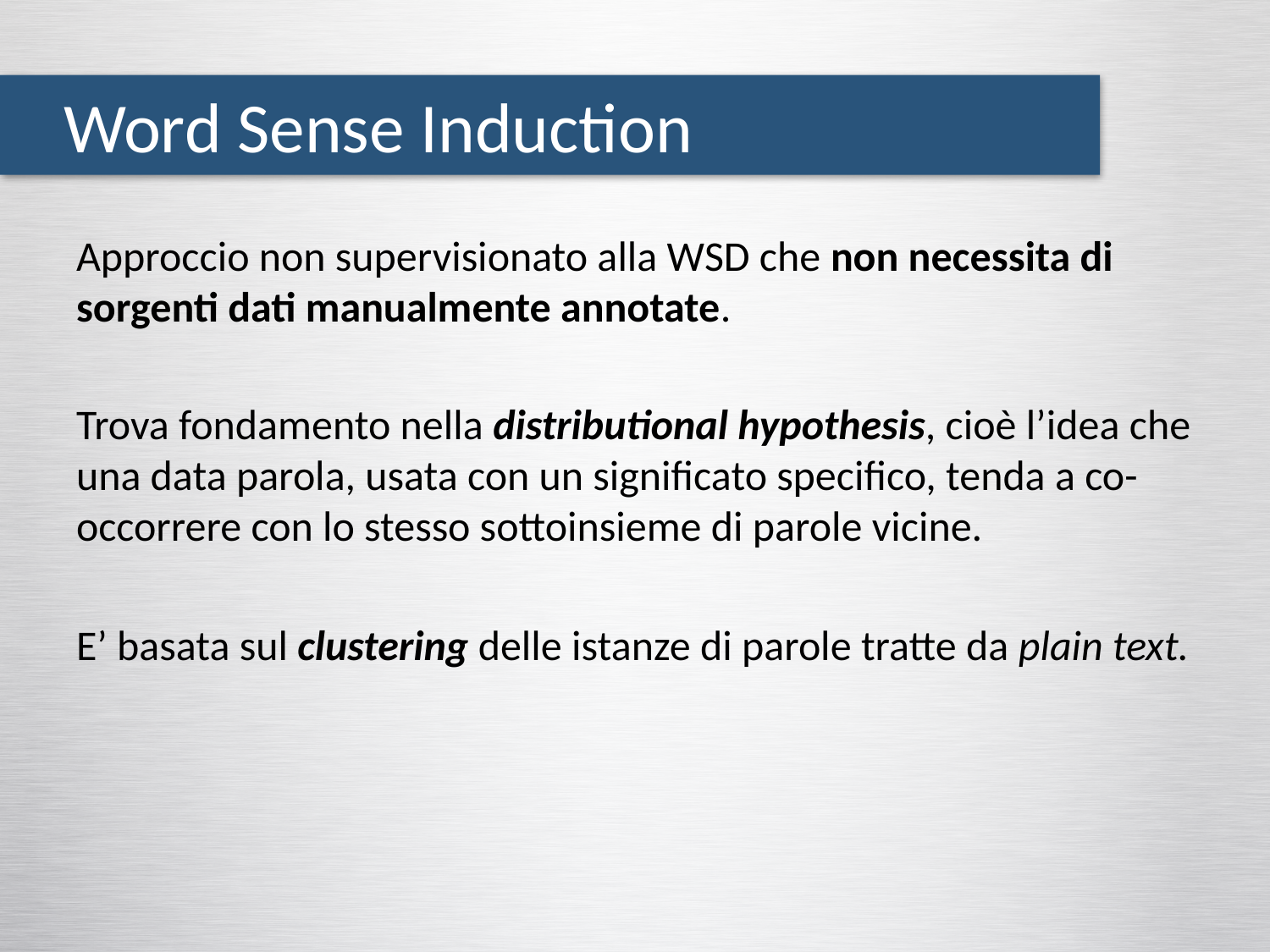

Word Sense Induction
Approccio non supervisionato alla WSD che non necessita di sorgenti dati manualmente annotate.

Trova fondamento nella distributional hypothesis, cioè l’idea che una data parola, usata con un significato specifico, tenda a co-occorrere con lo stesso sottoinsieme di parole vicine.

E’ basata sul clustering delle istanze di parole tratte da plain text.